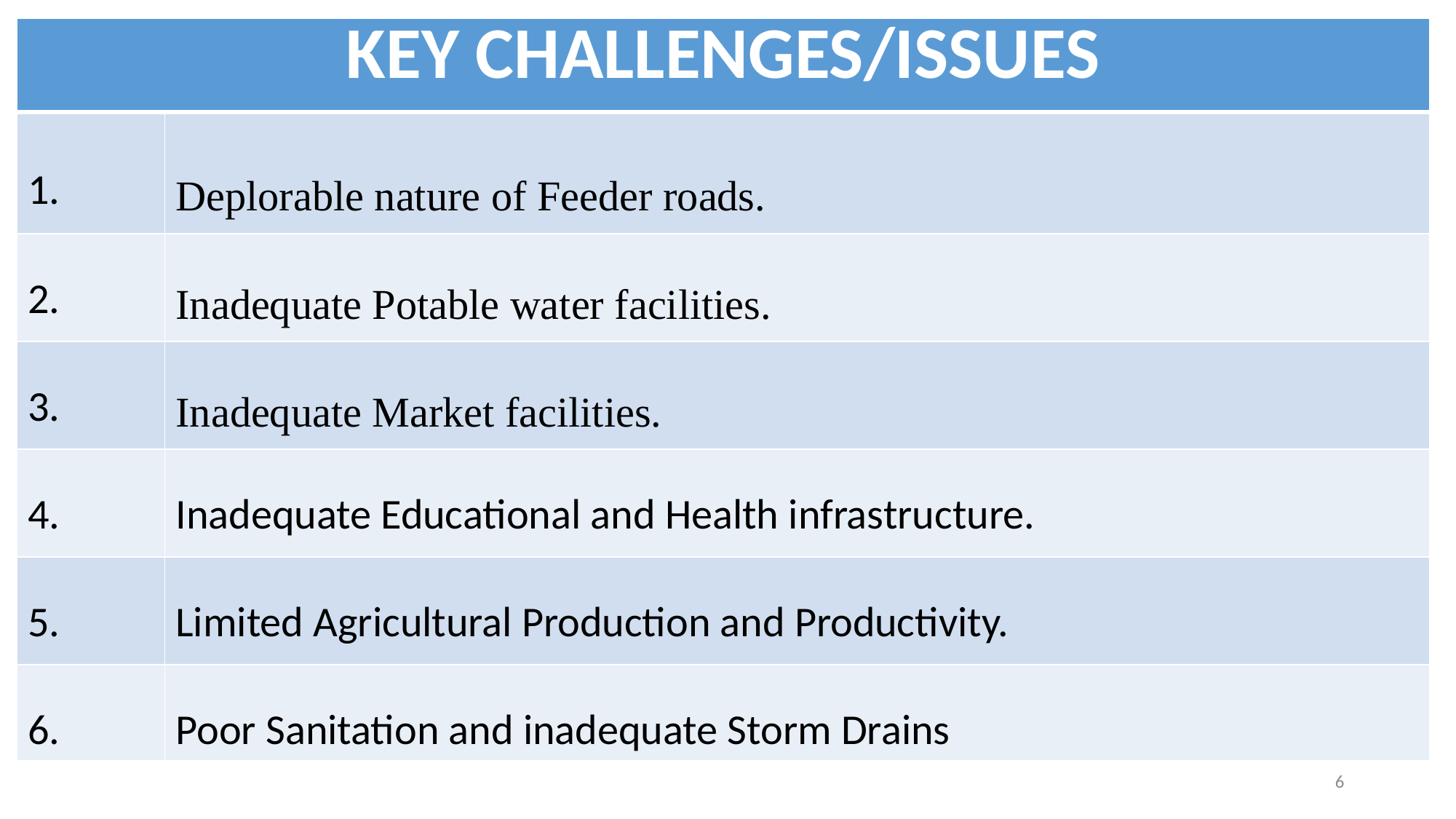

| KEY CHALLENGES/ISSUES |  |
| --- | --- |
| 1. | Deplorable nature of Feeder roads. |
| 2. | Inadequate Potable water facilities. |
| 3. | Inadequate Market facilities. |
| 4. | Inadequate Educational and Health infrastructure. |
| 5. | Limited Agricultural Production and Productivity. |
| 6. | Poor Sanitation and inadequate Storm Drains |
6